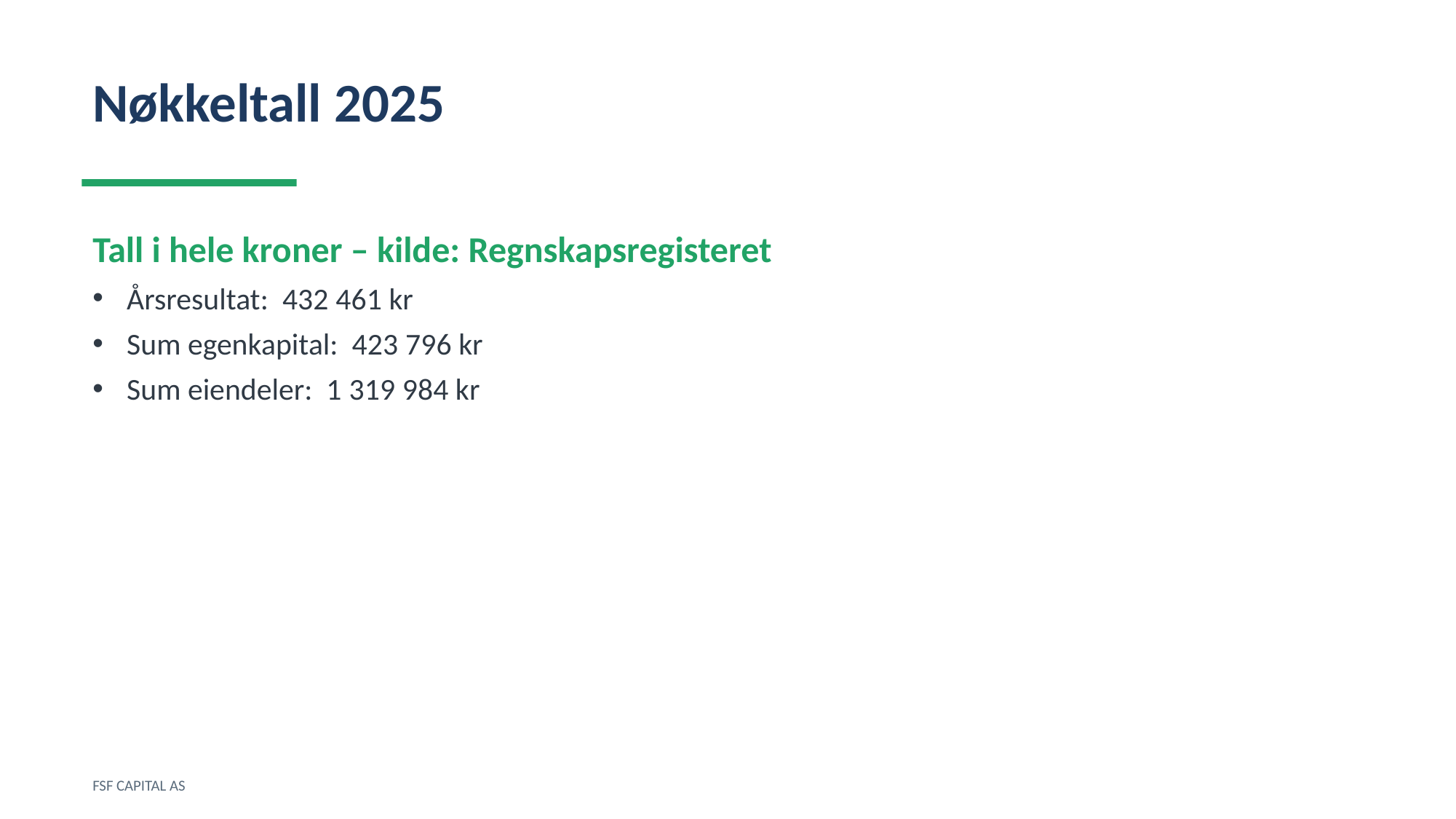

Nøkkeltall 2025

Tall i hele kroner – kilde: Regnskapsregisteret
Årsresultat:  432 461 kr
Sum egenkapital:  423 796 kr
Sum eiendeler:  1 319 984 kr
FSF CAPITAL AS